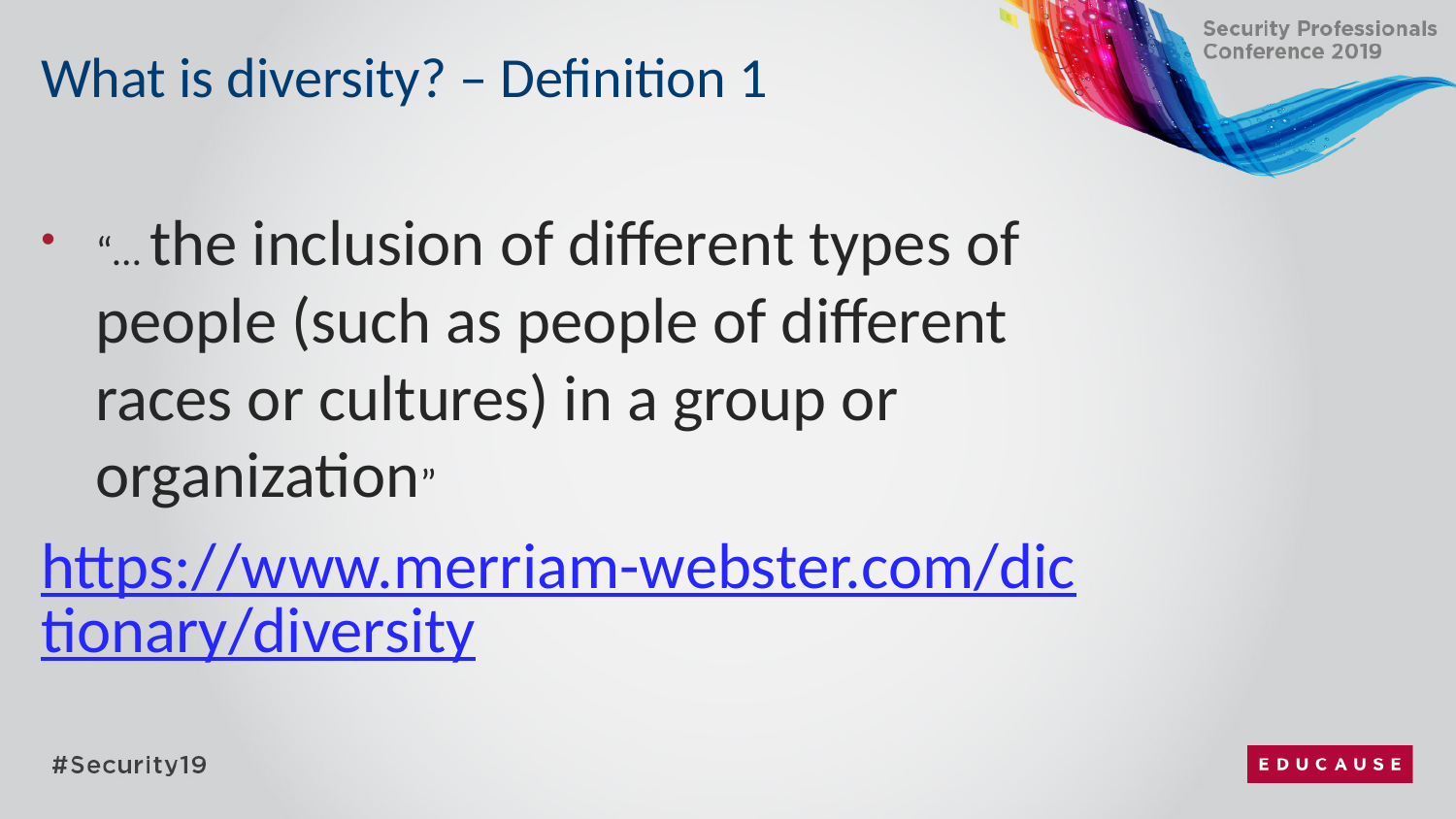

# What is diversity? – Definition 1
“… the inclusion of different types of people (such as people of different races or cultures) in a group or organization”
https://www.merriam-webster.com/dictionary/diversity